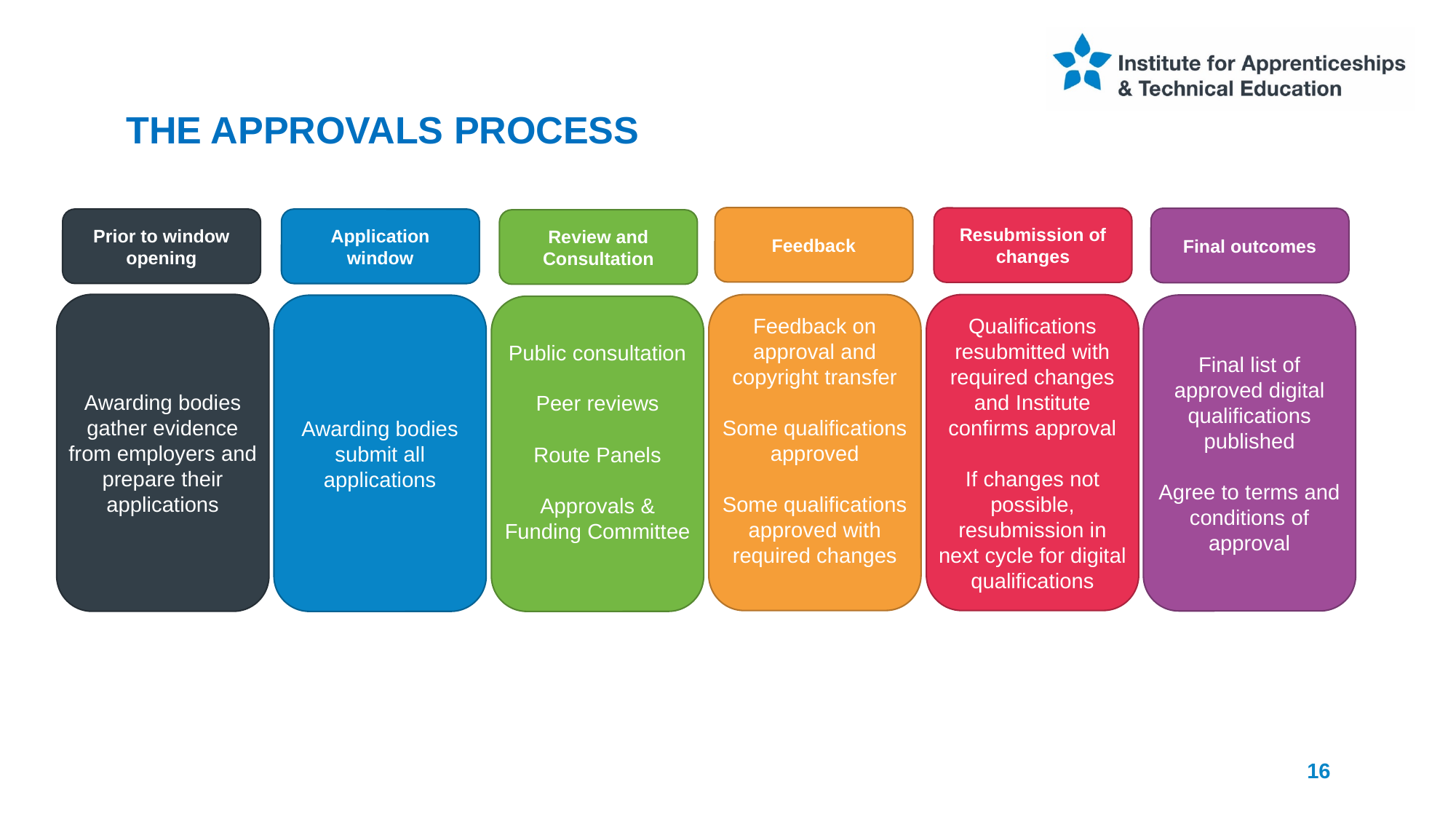

# The Approvals Process
Feedback
Resubmission of changes
Prior to window opening
Application window
Review and Consultation
Awarding bodies gather evidence from employers and prepare their applications
Feedback on approval and copyright transfer

Some qualifications approved

Some qualifications approved with required changes

Qualifications resubmitted with required changes and Institute confirms approval

If changes not possible, resubmission in next cycle for digital qualifications
Awarding bodies submit all applications
Public consultation

Peer reviews

Route Panels

Approvals & Funding Committee

Final outcomes
Final list of approved digital qualifications published

Agree to terms and conditions of approval
16